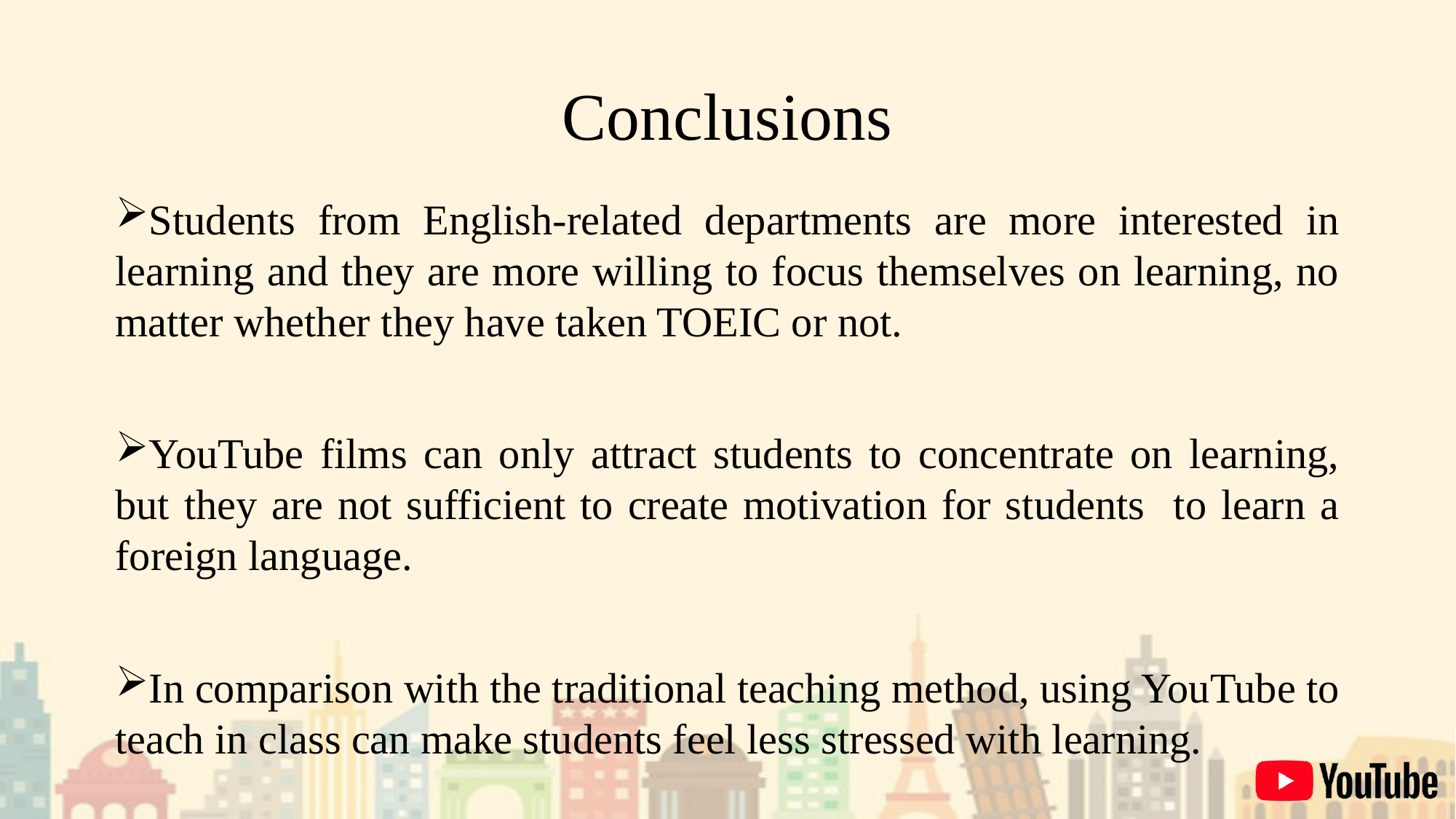

# Conclusions
Students from English-related departments are more interested in learning and they are more willing to focus themselves on learning, no matter whether they have taken TOEIC or not.

YouTube films can only attract students to concentrate on learning, but they are not sufficient to create motivation for students  to learn a foreign language.

In comparison with the traditional teaching method, using YouTube to teach in class can make students feel less stressed with learning.